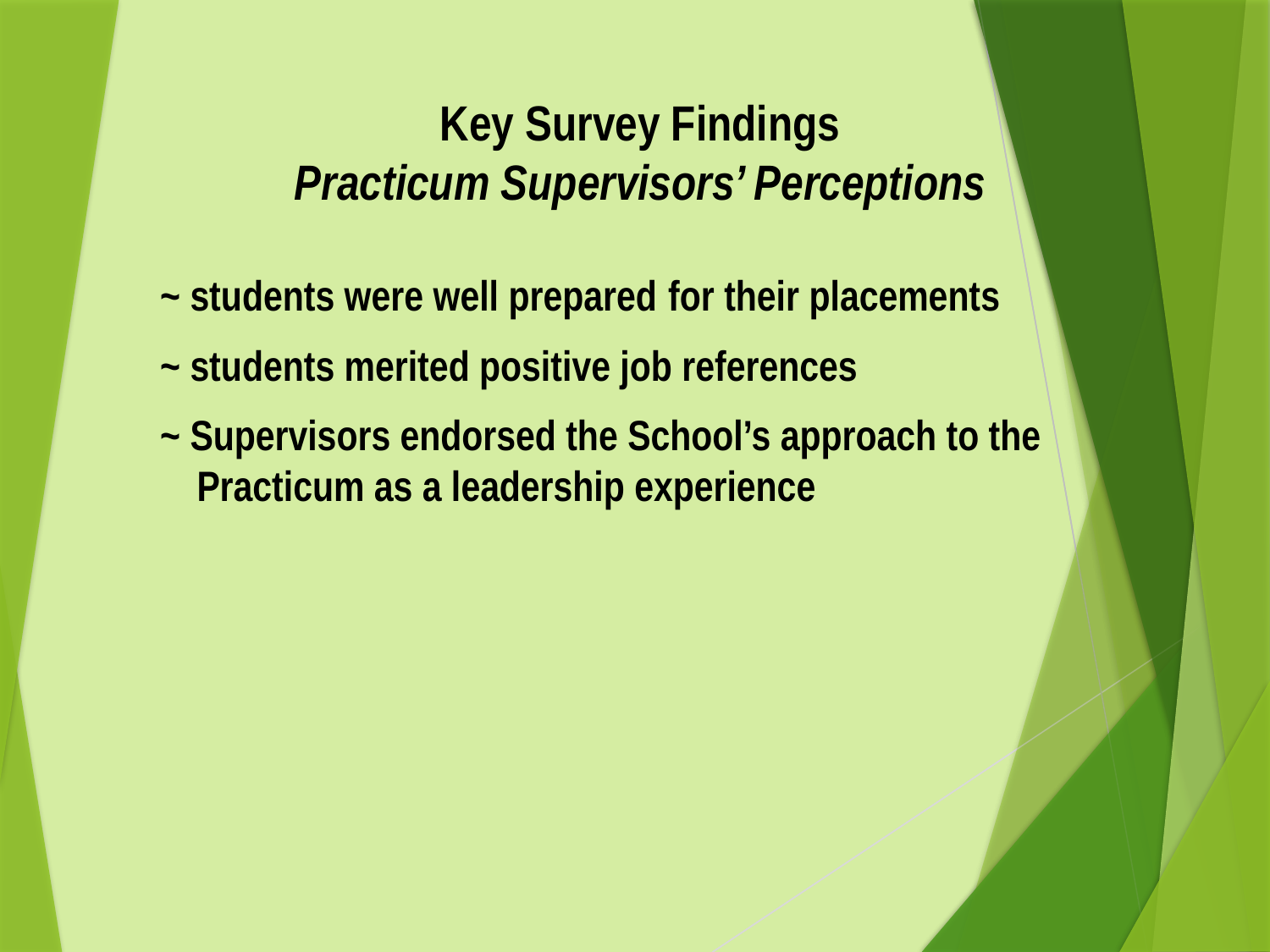

Key Survey Findings
Practicum Supervisors’ Perceptions

~ students were well prepared 	for their placements

~ students merited positive job references

~ Supervisors endorsed the School’s approach to the 	Practicum as a leadership experience